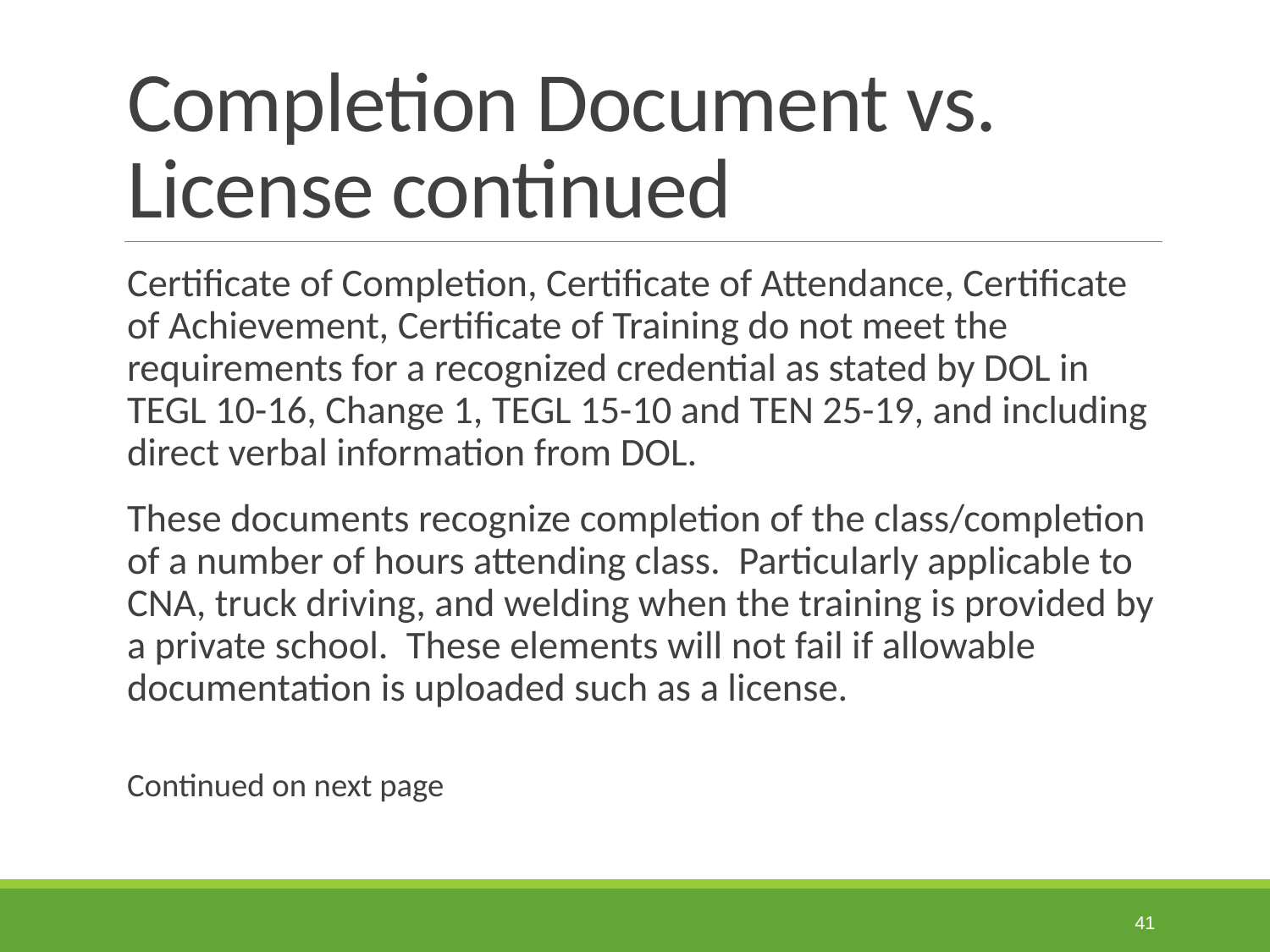

# Completion Document vs. License continued
Certificate of Completion, Certificate of Attendance, Certificate of Achievement, Certificate of Training do not meet the requirements for a recognized credential as stated by DOL in TEGL 10-16, Change 1, TEGL 15-10 and TEN 25-19, and including direct verbal information from DOL.
These documents recognize completion of the class/completion of a number of hours attending class.  Particularly applicable to CNA, truck driving, and welding when the training is provided by a private school.  These elements will not fail if allowable documentation is uploaded such as a license.

Continued on next page

41